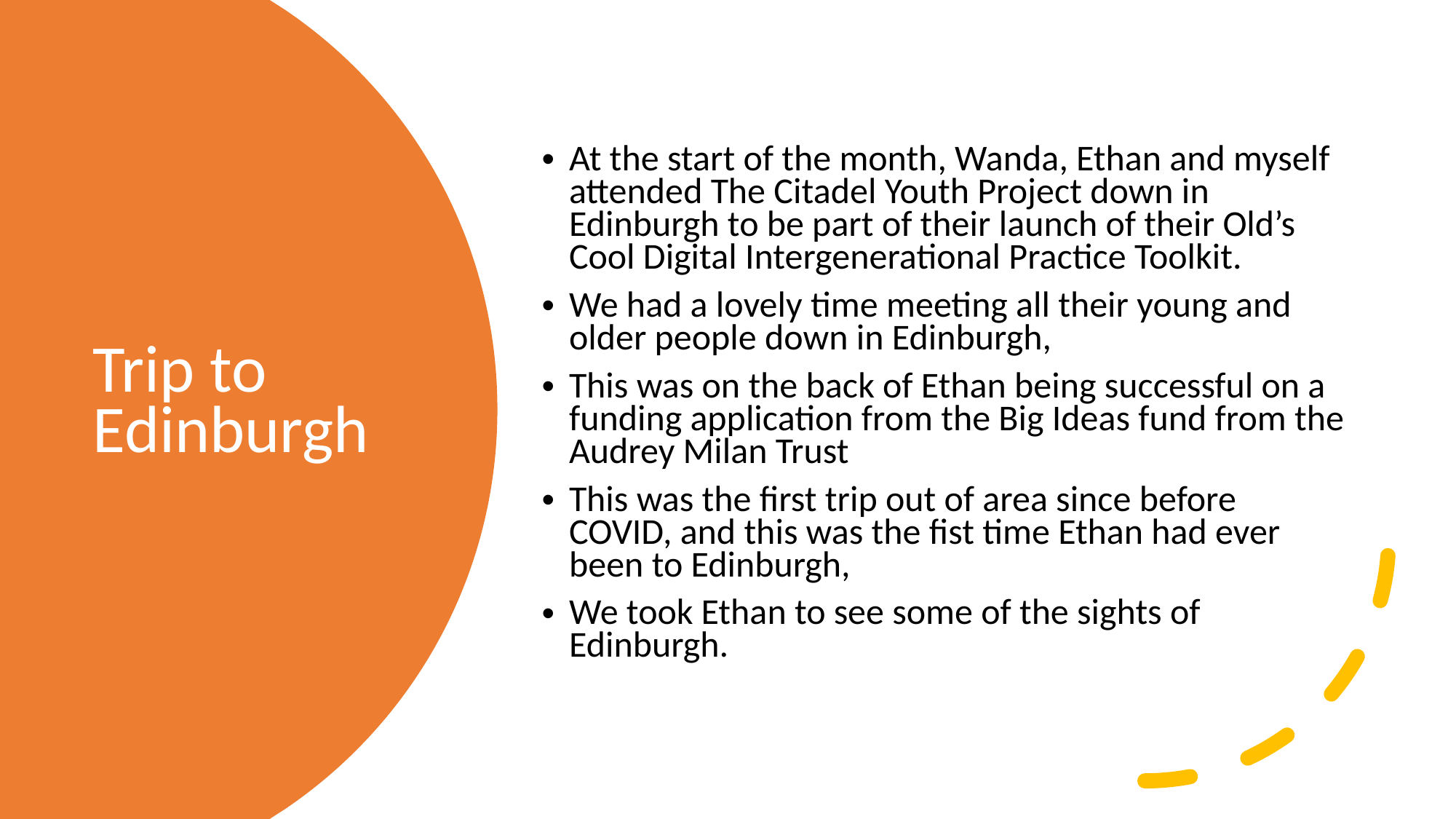

At the start of the month, Wanda, Ethan and myself attended The Citadel Youth Project down in Edinburgh to be part of their launch of their Old’s Cool Digital Intergenerational Practice Toolkit.
We had a lovely time meeting all their young and older people down in Edinburgh,
This was on the back of Ethan being successful on a funding application from the Big Ideas fund from the Audrey Milan Trust
This was the first trip out of area since before COVID, and this was the fist time Ethan had ever been to Edinburgh,
We took Ethan to see some of the sights of Edinburgh.
# Trip to Edinburgh